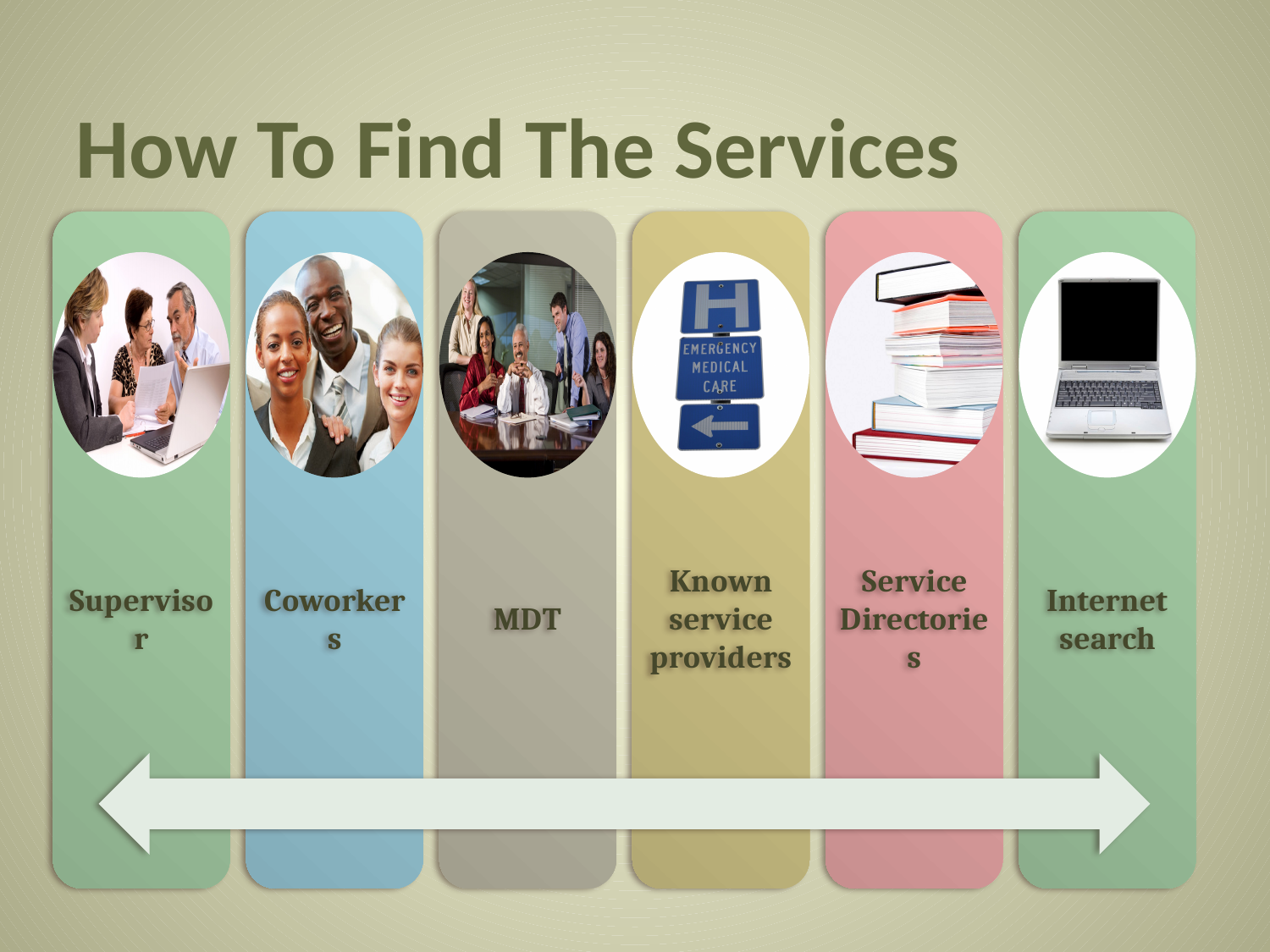

# How To Find The Services
Supervisor
Coworkers
MDT
Known service providers
Service Directories
Internet search